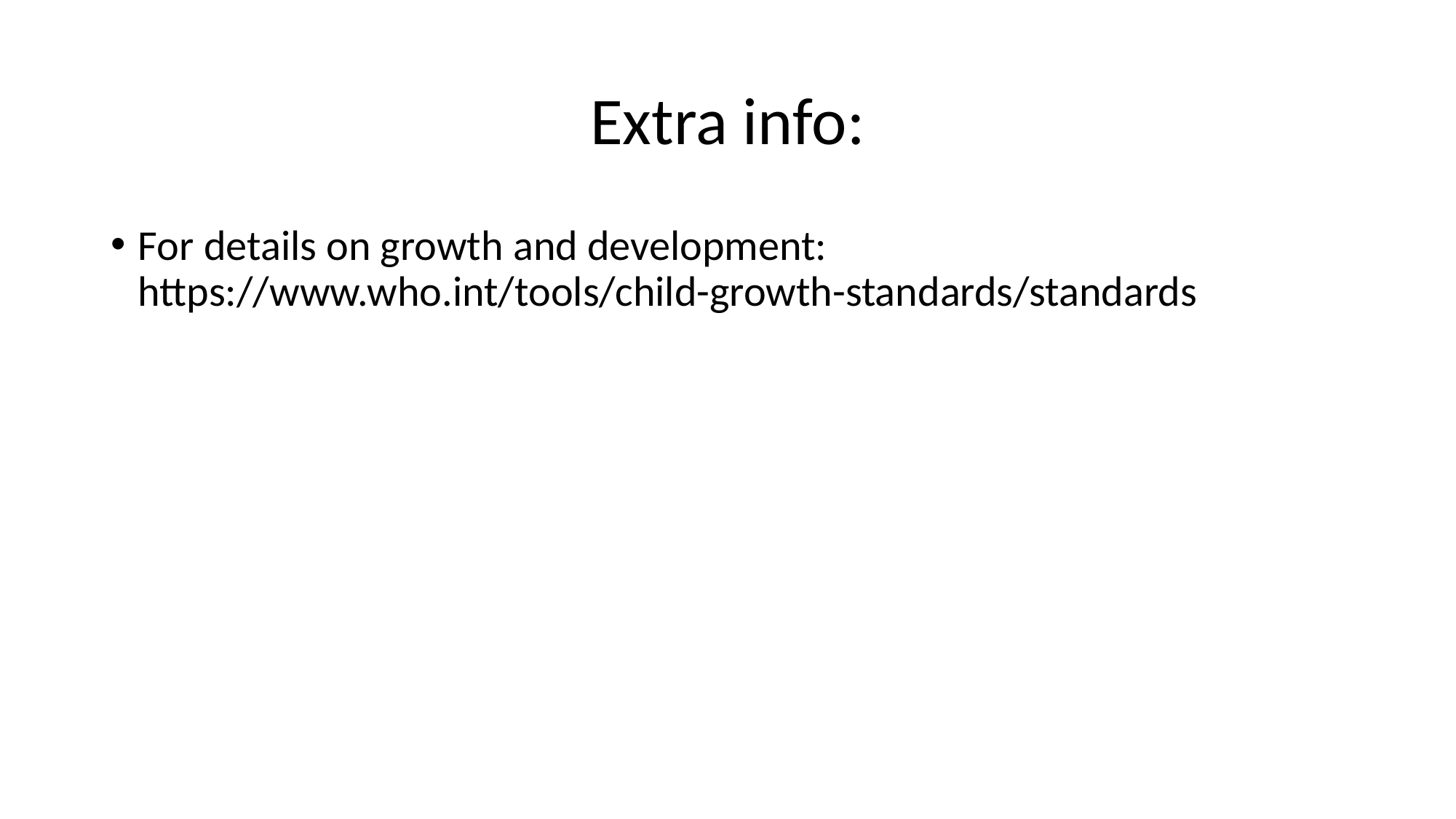

# Extra info:
For details on growth and development: https://www.who.int/tools/child-growth-standards/standards